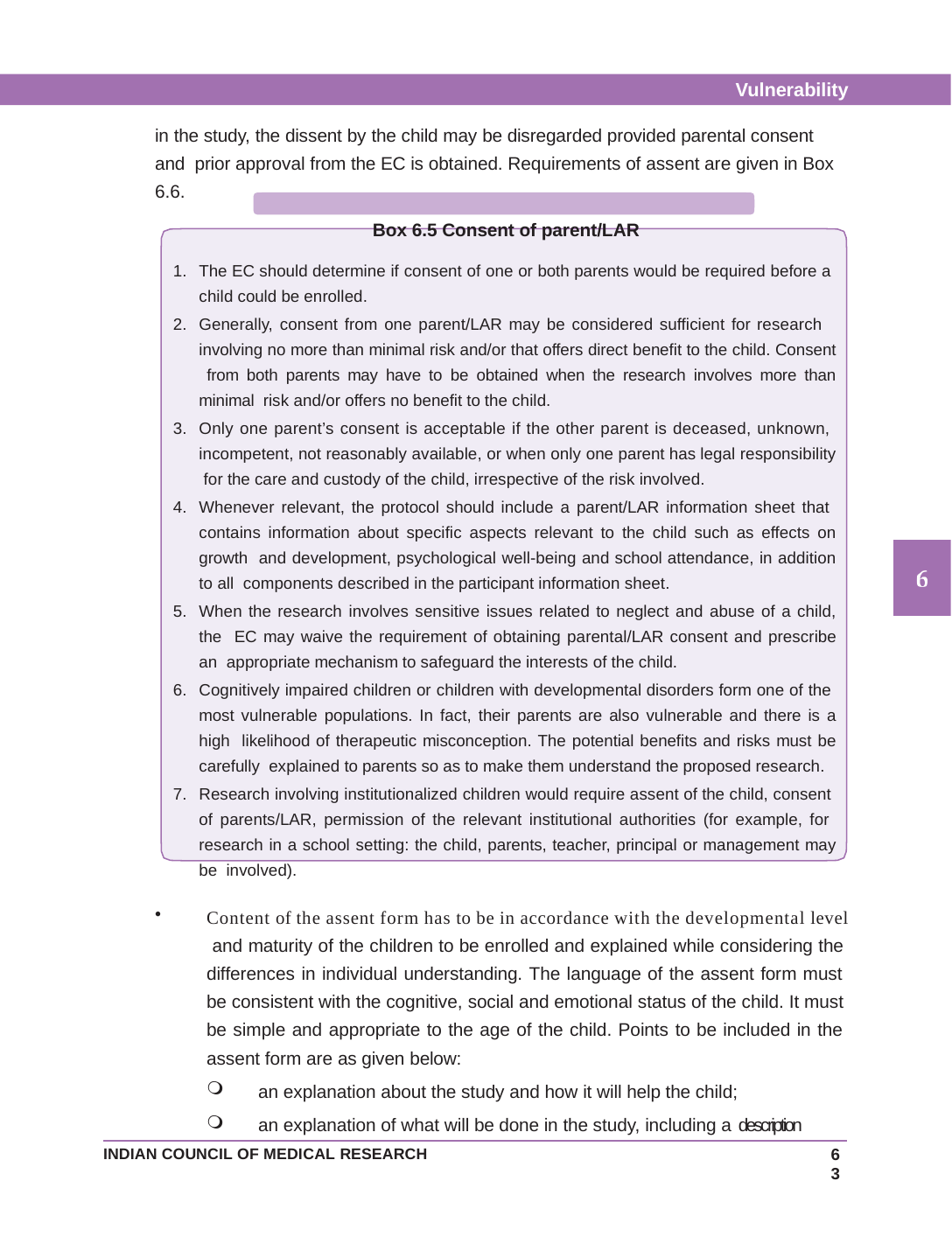

Vulnerability
in the study, the dissent by the child may be disregarded provided parental consent and  prior approval from the EC is obtained. Requirements of assent are given in Box 6.6.
Box 6.5 Consent of parent/LAR
The EC should determine if consent of one or both parents would be required before a  child could be enrolled.
Generally, consent from one parent/LAR may be considered sufficient for research   involving no more than minimal risk and/or that offers direct benefit to the child. Consent  from both parents may have to be obtained when the research involves more than minimal  risk and/or offers no benefit to the child.
Only one parent’s consent is acceptable if the other parent is deceased, unknown,  incompetent, not reasonably available, or when only one parent has legal responsibility  for the care and custody of the child, irrespective of the risk involved.
Whenever relevant, the protocol should include a parent/LAR information sheet that  contains information about specific aspects relevant to the child such as effects on growth  and development, psychological well-being and school attendance, in addition to all  components described in the participant information sheet.
When the research involves sensitive issues related to neglect and abuse of a child, the  EC may waive the requirement of obtaining parental/LAR consent and prescribe an  appropriate mechanism to safeguard the interests of the child.
Cognitively impaired children or children with developmental disorders form one of the  most vulnerable populations. In fact, their parents are also vulnerable and there is a high  likelihood of therapeutic misconception. The potential benefits and risks must be carefully  explained to parents so as to make them understand the proposed research.
Research involving institutionalized children would require assent of the child, consent  of parents/LAR, permission of the relevant institutional authorities (for example, for  research in a school setting: the child, parents, teacher, principal or management may be  involved).

Content of the assent form has to be in accordance with the developmental level  and maturity of the children to be enrolled and explained while considering the  differences in individual understanding. The language of the assent form must  be consistent with the cognitive, social and emotional status of the child. It must  be simple and appropriate to the age of the child. Points to be included in the  assent form are as given below:
an explanation about the study and how it will help the child;
an explanation of what will be done in the study, including a description

63
INDIAN COUNCIL OF MEDICAL RESEARCH